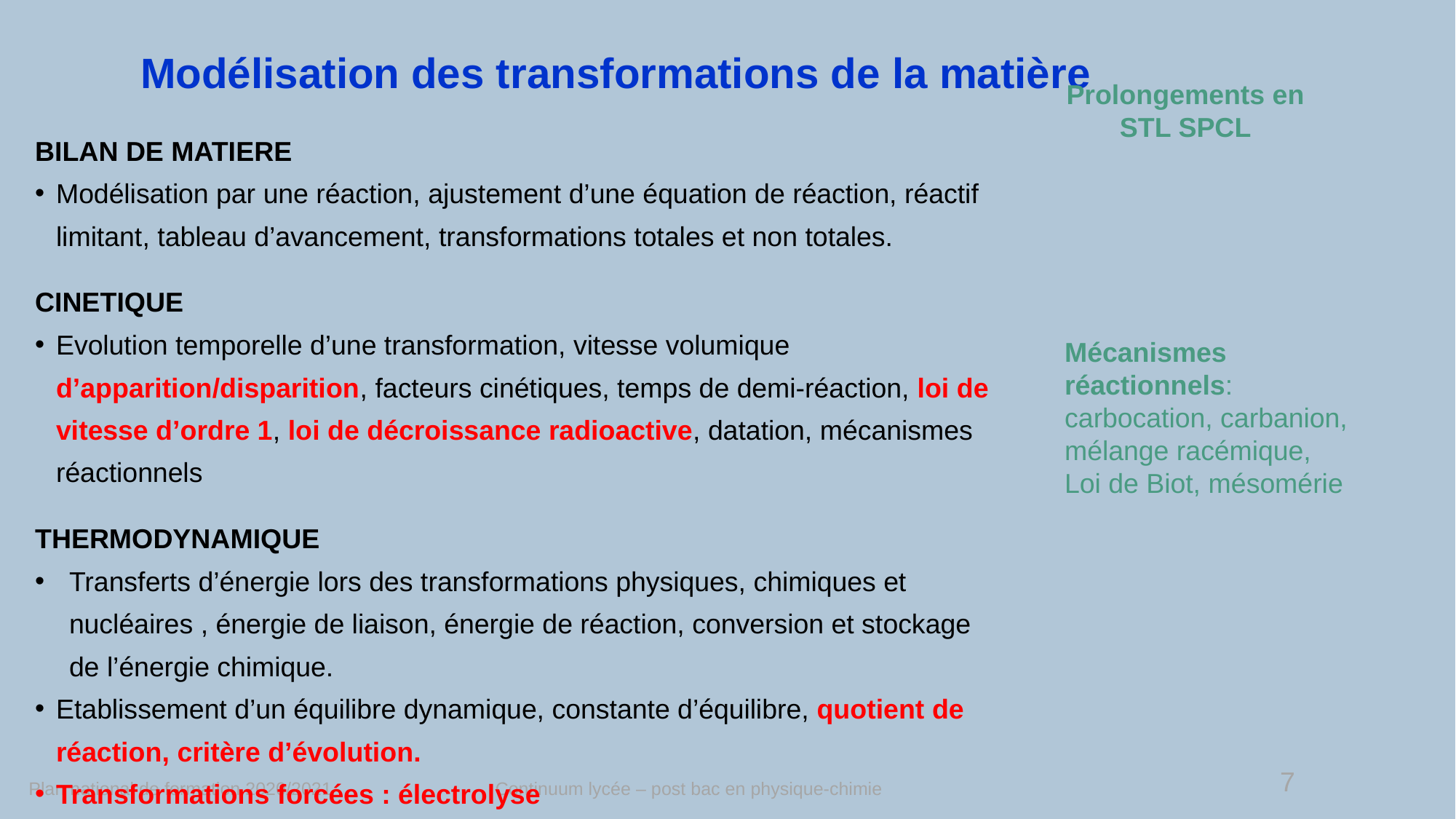

Modélisation des transformations de la matière
Prolongements en STL SPCL

BILAN DE MATIERE
Modélisation par une réaction, ajustement d’une équation de réaction, réactif limitant, tableau d’avancement, transformations totales et non totales.

CINETIQUE
Evolution temporelle d’une transformation, vitesse volumique d’apparition/disparition, facteurs cinétiques, temps de demi-réaction, loi de vitesse d’ordre 1, loi de décroissance radioactive, datation, mécanismes réactionnels

THERMODYNAMIQUE
Transferts d’énergie lors des transformations physiques, chimiques et nucléaires , énergie de liaison, énergie de réaction, conversion et stockage de l’énergie chimique.
Etablissement d’un équilibre dynamique, constante d’équilibre, quotient de réaction, critère d’évolution.
Transformations forcées : électrolyse
Mécanismes réactionnels: carbocation, carbanion, mélange racémique,
Loi de Biot, mésomérie
7
Equation des réactions,